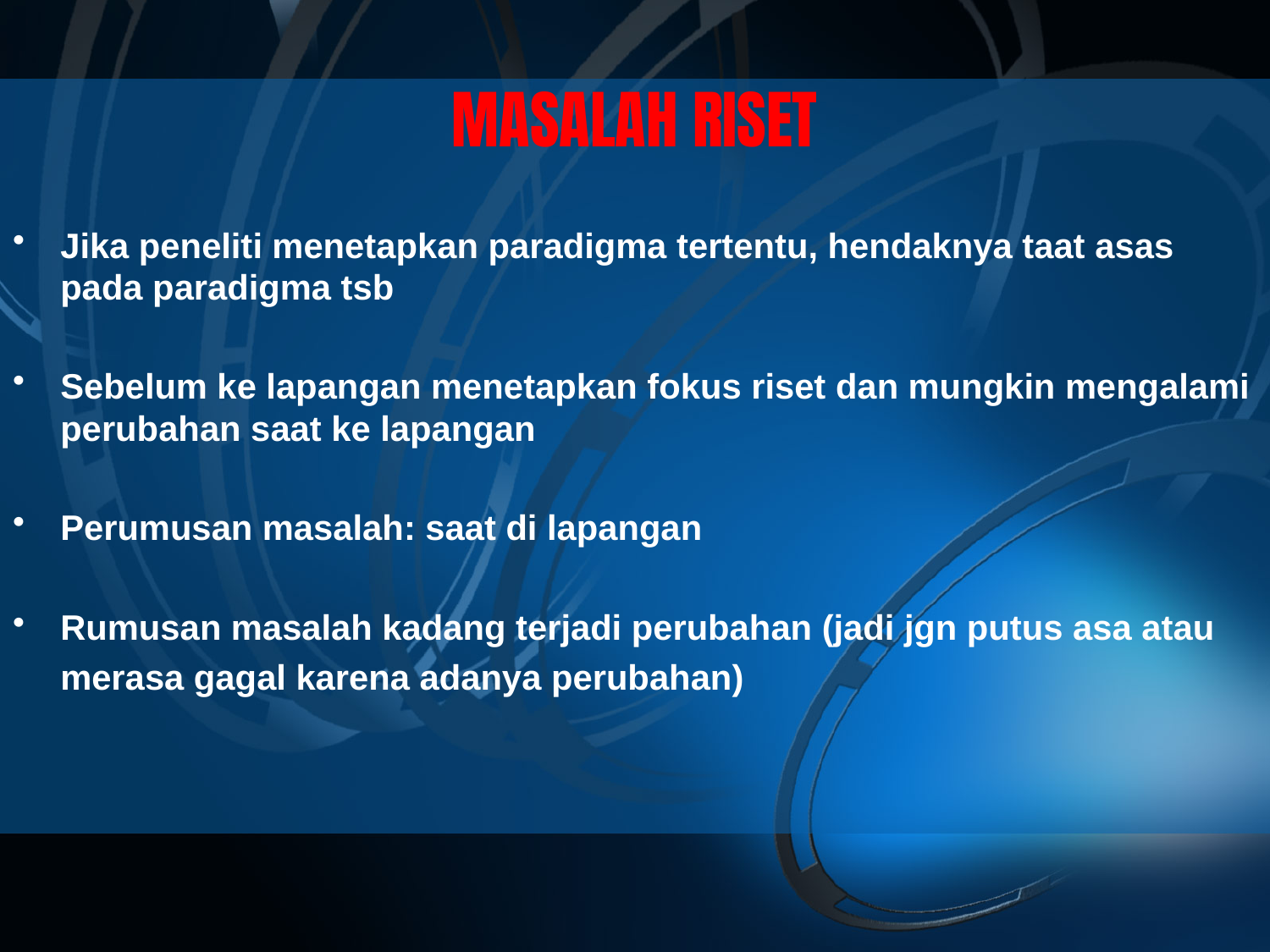

# MASALAH RISET

Jika peneliti menetapkan paradigma tertentu, hendaknya taat asas pada paradigma tsb

Sebelum ke lapangan menetapkan fokus riset dan mungkin mengalami perubahan saat ke lapangan

Perumusan masalah: saat di lapangan

Rumusan masalah kadang terjadi perubahan (jadi jgn putus asa atau merasa gagal karena adanya perubahan)